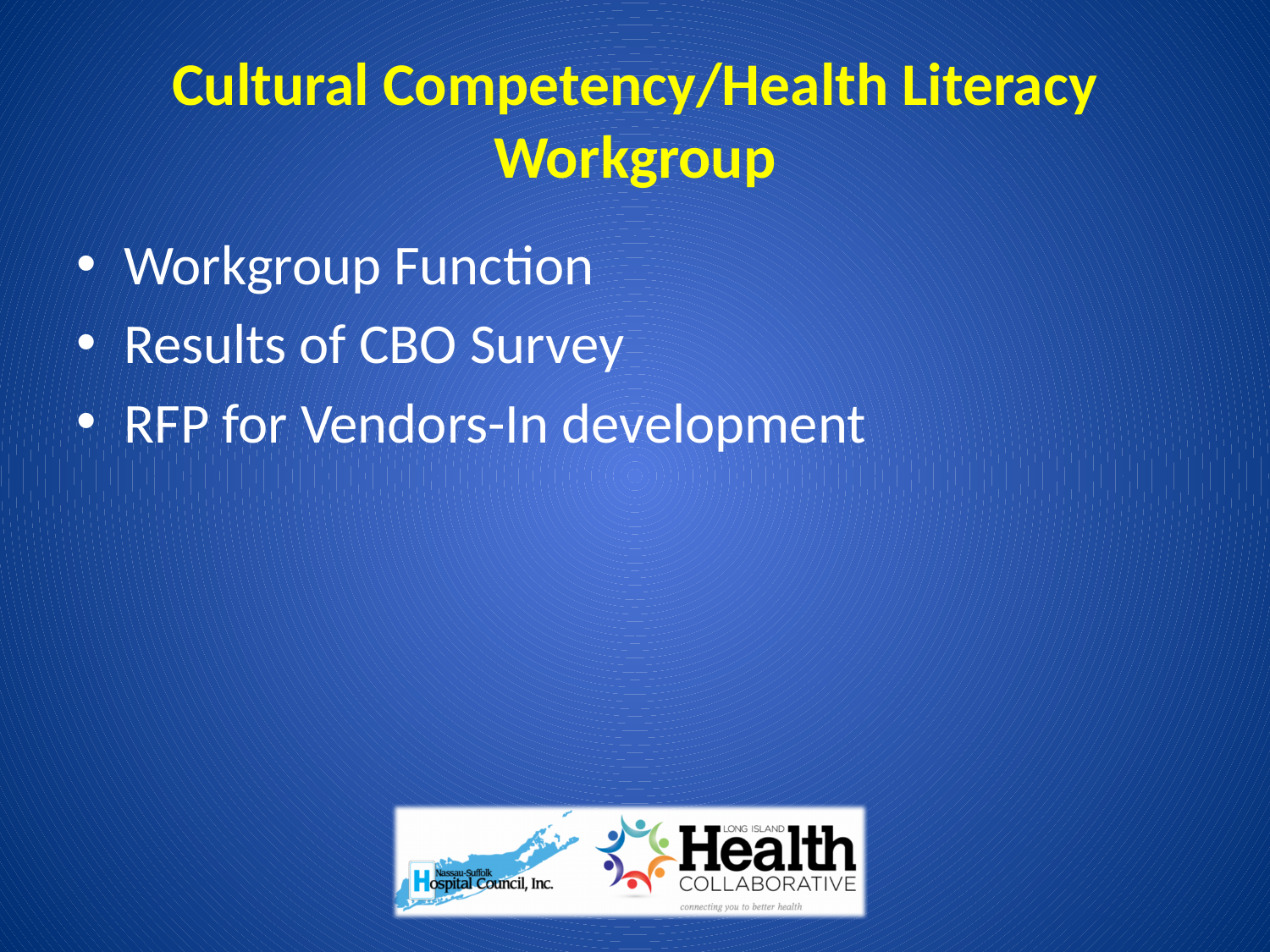

# Cultural Competency/Health Literacy Workgroup
Workgroup Function
Results of CBO Survey
RFP for Vendors-In development